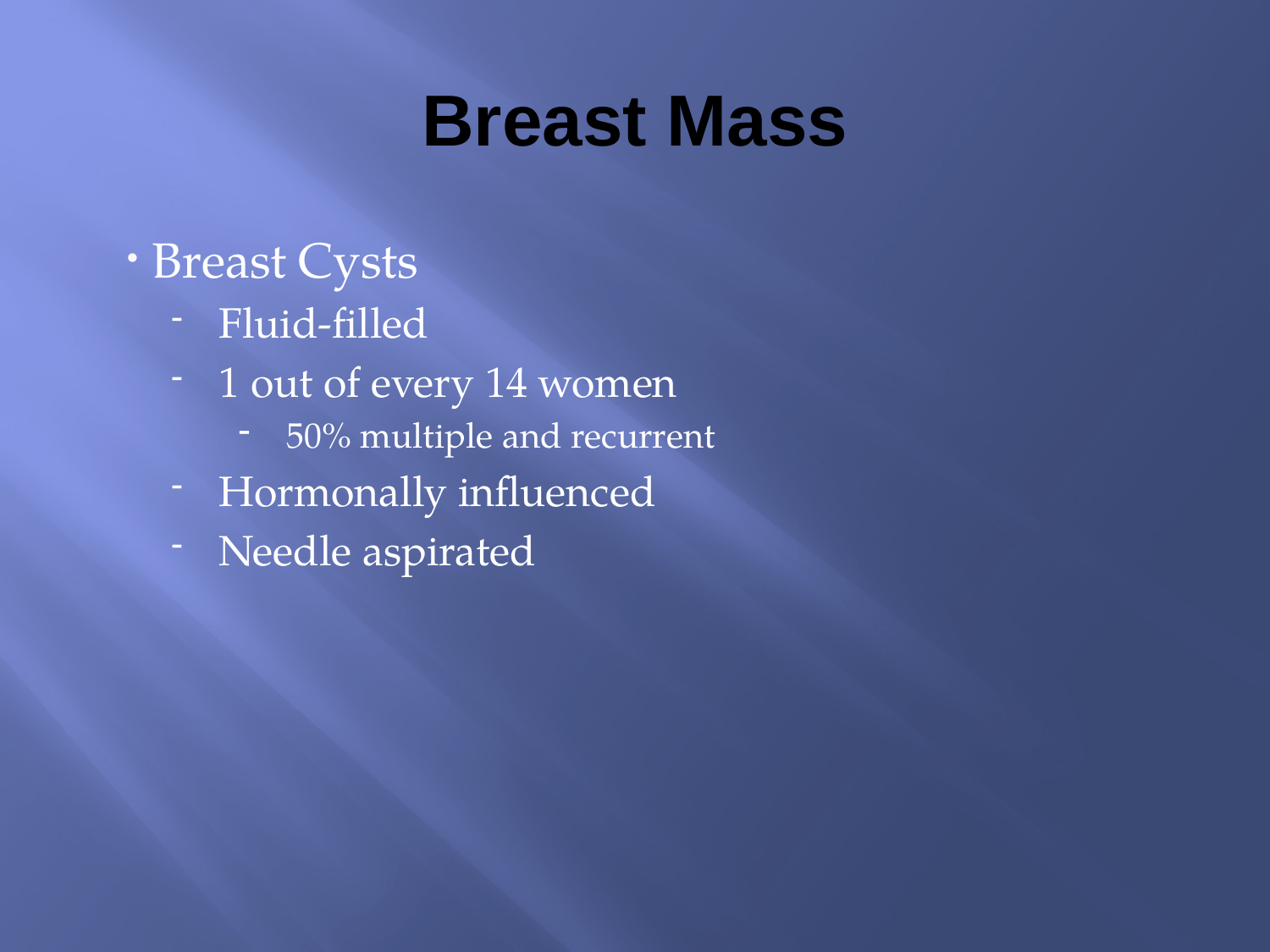

# Breast Mass
Breast Cysts
Fluid-filled
1 out of every 14 women
50% multiple and recurrent
Hormonally influenced
Needle aspirated